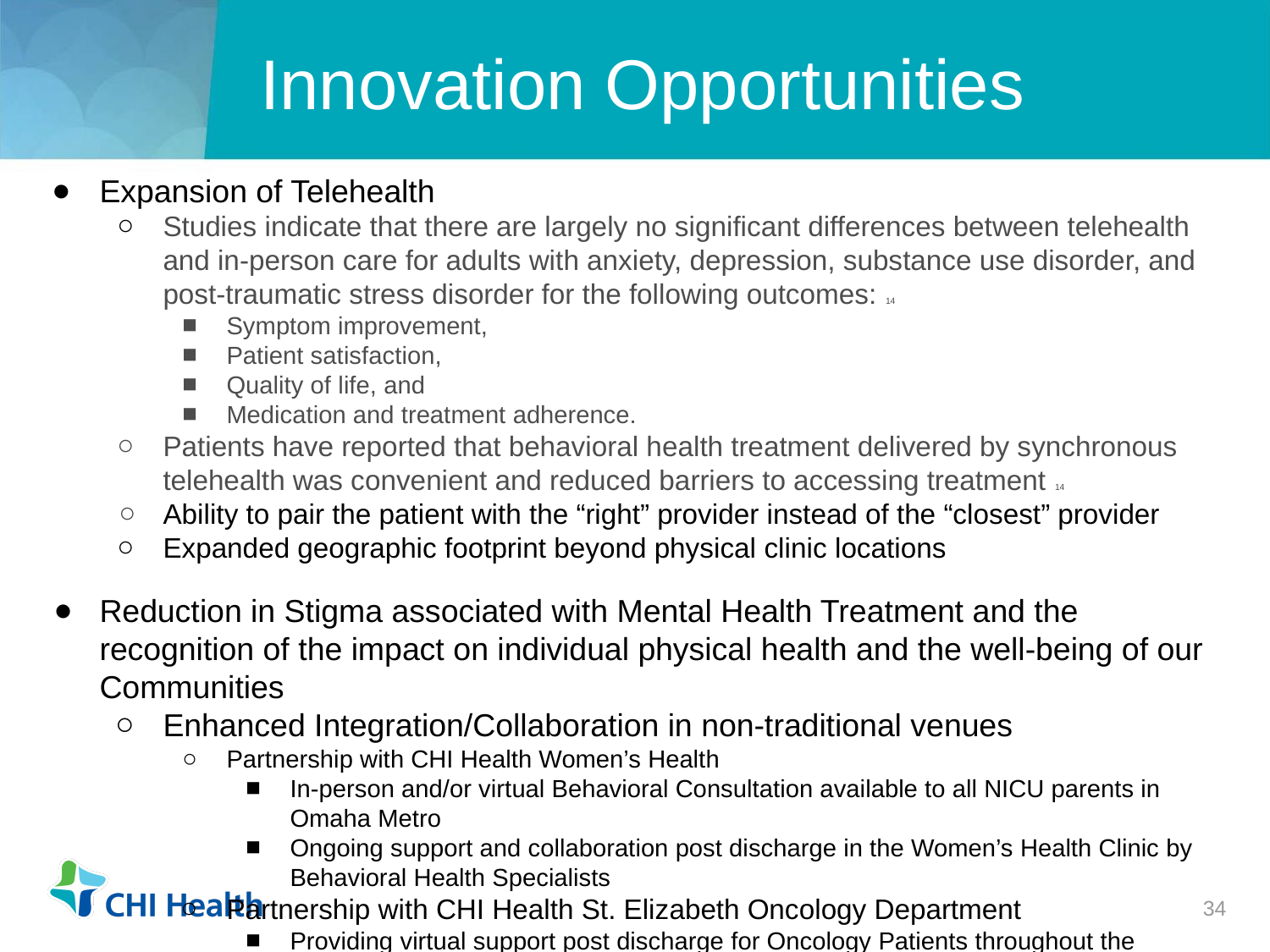

# Innovation Opportunities
Expansion of Telehealth
Studies indicate that there are largely no significant differences between telehealth and in-person care for adults with anxiety, depression, substance use disorder, and post-traumatic stress disorder for the following outcomes: 14
Symptom improvement,
Patient satisfaction,
Quality of life, and
Medication and treatment adherence.
Patients have reported that behavioral health treatment delivered by synchronous telehealth was convenient and reduced barriers to accessing treatment 14
Ability to pair the patient with the “right” provider instead of the “closest” provider
Expanded geographic footprint beyond physical clinic locations

Reduction in Stigma associated with Mental Health Treatment and the recognition of the impact on individual physical health and the well-being of our Communities
Enhanced Integration/Collaboration in non-traditional venues
Partnership with CHI Health Women’s Health
In-person and/or virtual Behavioral Consultation available to all NICU parents in Omaha Metro
Ongoing support and collaboration post discharge in the Women’s Health Clinic by Behavioral Health Specialists
Partnership with CHI Health St. Elizabeth Oncology Department
Providing virtual support post discharge for Oncology Patients throughout the Midwest